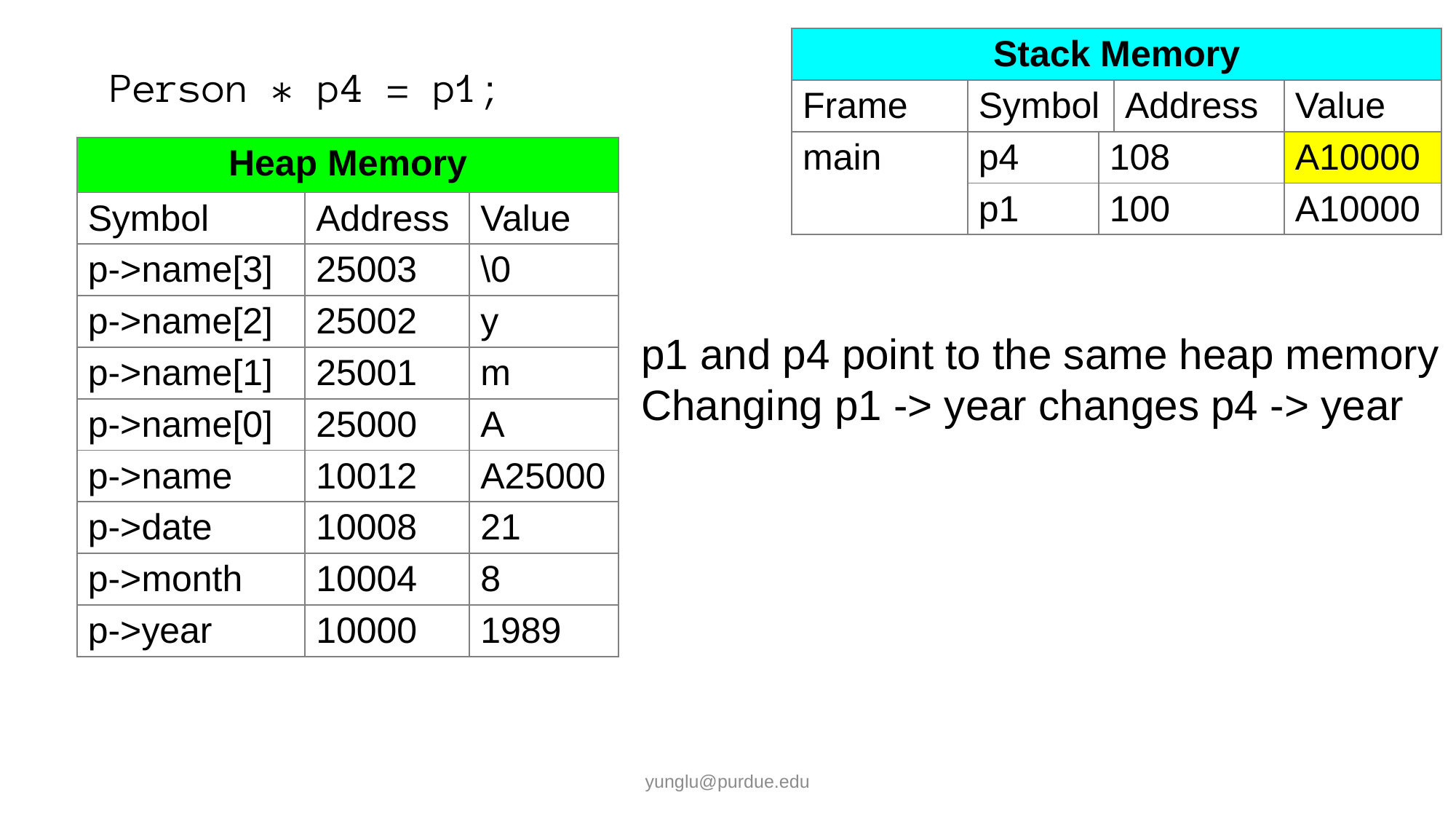

| Stack Memory |  |  |  |  |
| --- | --- | --- | --- | --- |
| Frame | Symbol |  | Address | Value |
| main | p4 | 108 |  | A10000 |
|  | p1 | 100 |  | A10000 |
Person * p4 = p1;

| Heap Memory |  |  |
| --- | --- | --- |
| Symbol | Address | Value |
| p->name[3] | 25003 | \0 |
| p->name[2] | 25002 | y |
| p->name[1] | 25001 | m |
| p->name[0] | 25000 | A |
| p->name | 10012 | A25000 |
| p->date | 10008 | 21 |
| p->month | 10004 | 8 |
| p->year | 10000 | 1989 |
p1 and p4 point to the same heap memory
Changing p1 -> year changes p4 -> year
yunglu@purdue.edu